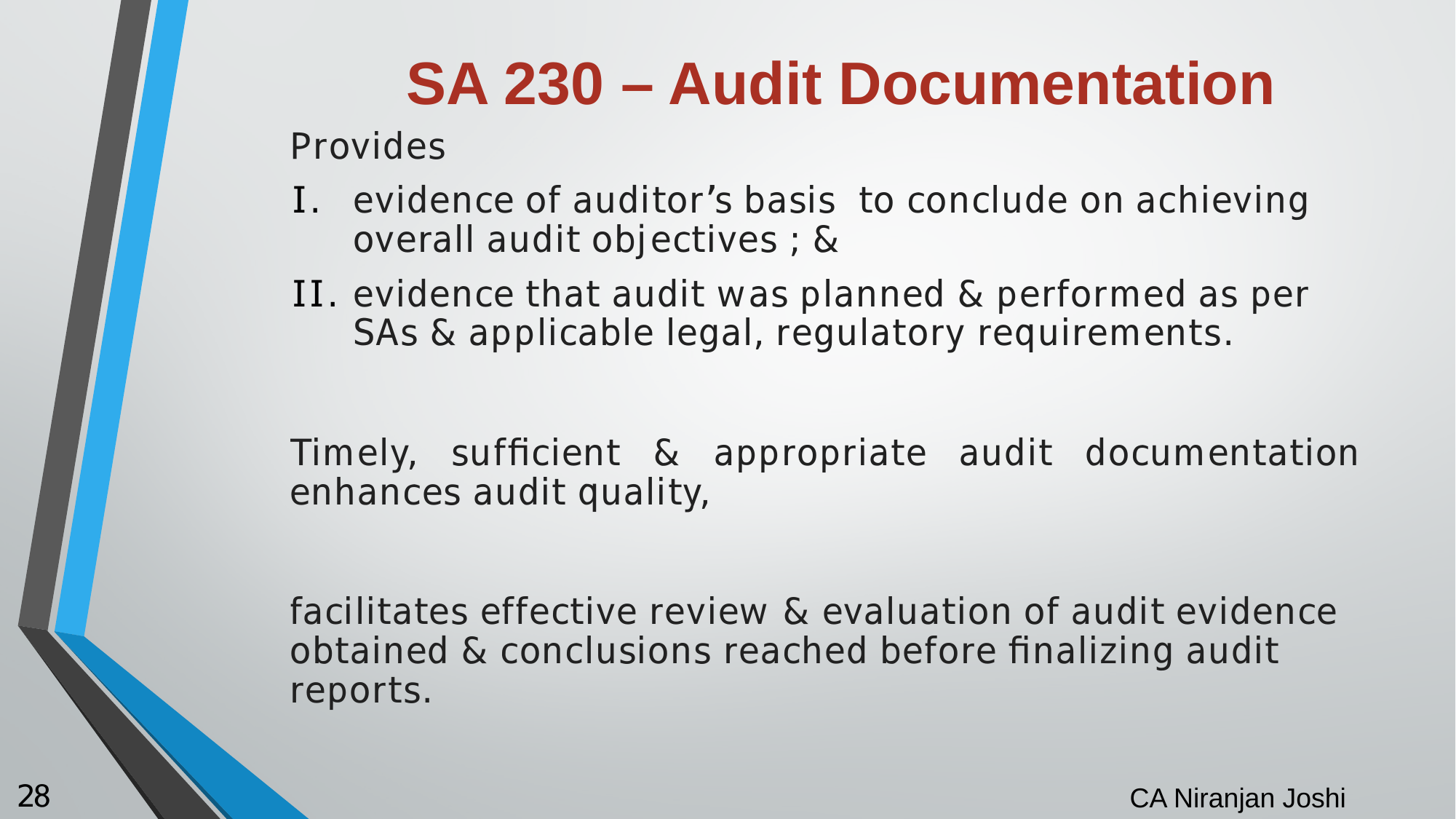

# SA 230 – Audit Documentation
Provides
evidence of auditor’s basis  to conclude on achieving  overall audit objectives ; &
evidence that audit was planned & performed as per SAs & applicable legal, regulatory requirements.

Timely, sufficient & appropriate audit documentation enhances audit quality,

facilitates effective review & evaluation of audit evidence obtained & conclusions reached before finalizing audit reports.
28
CA Niranjan Joshi